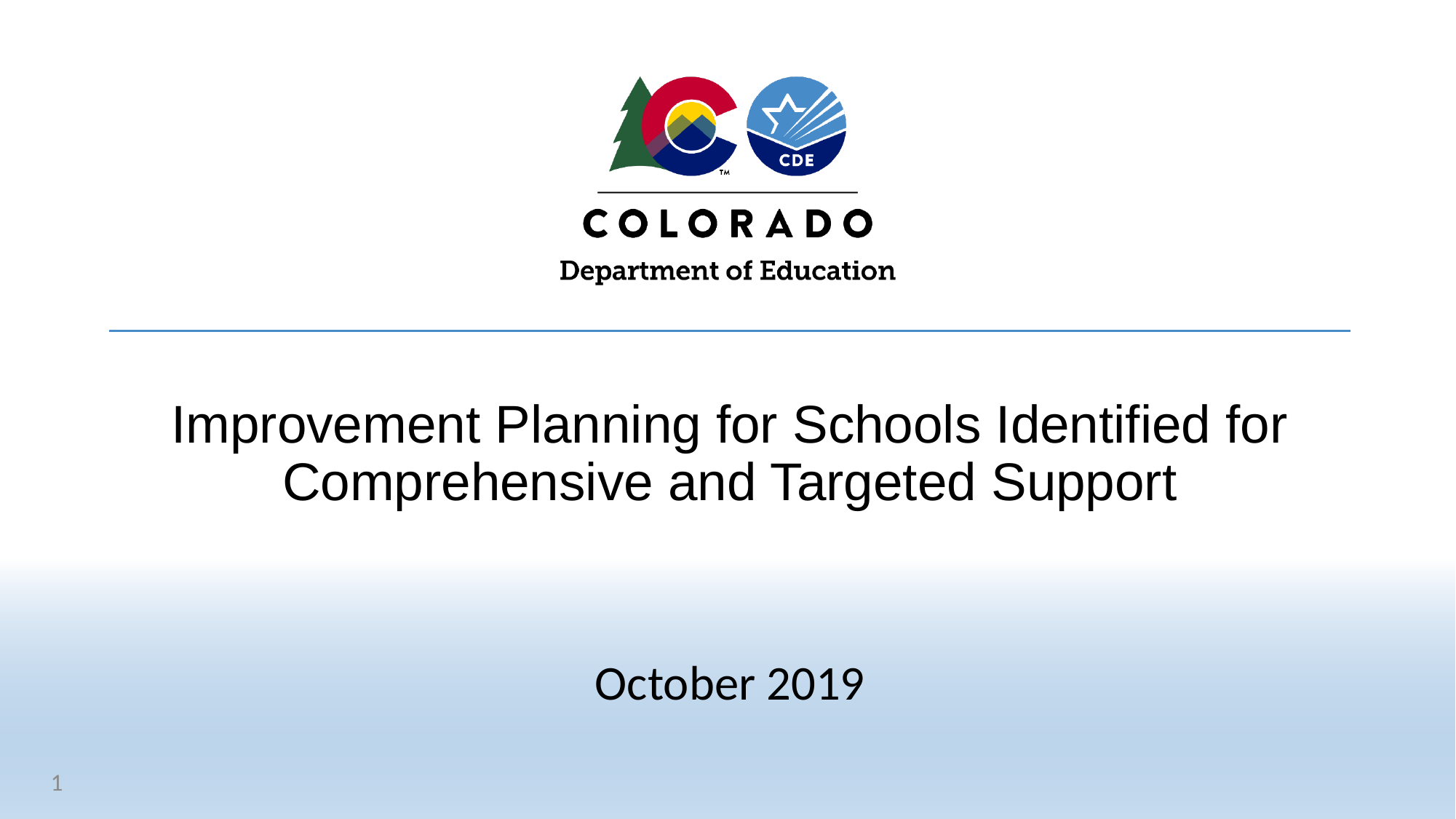

# Improvement Planning for Schools Identified for Comprehensive and Targeted Support
October 2019
1